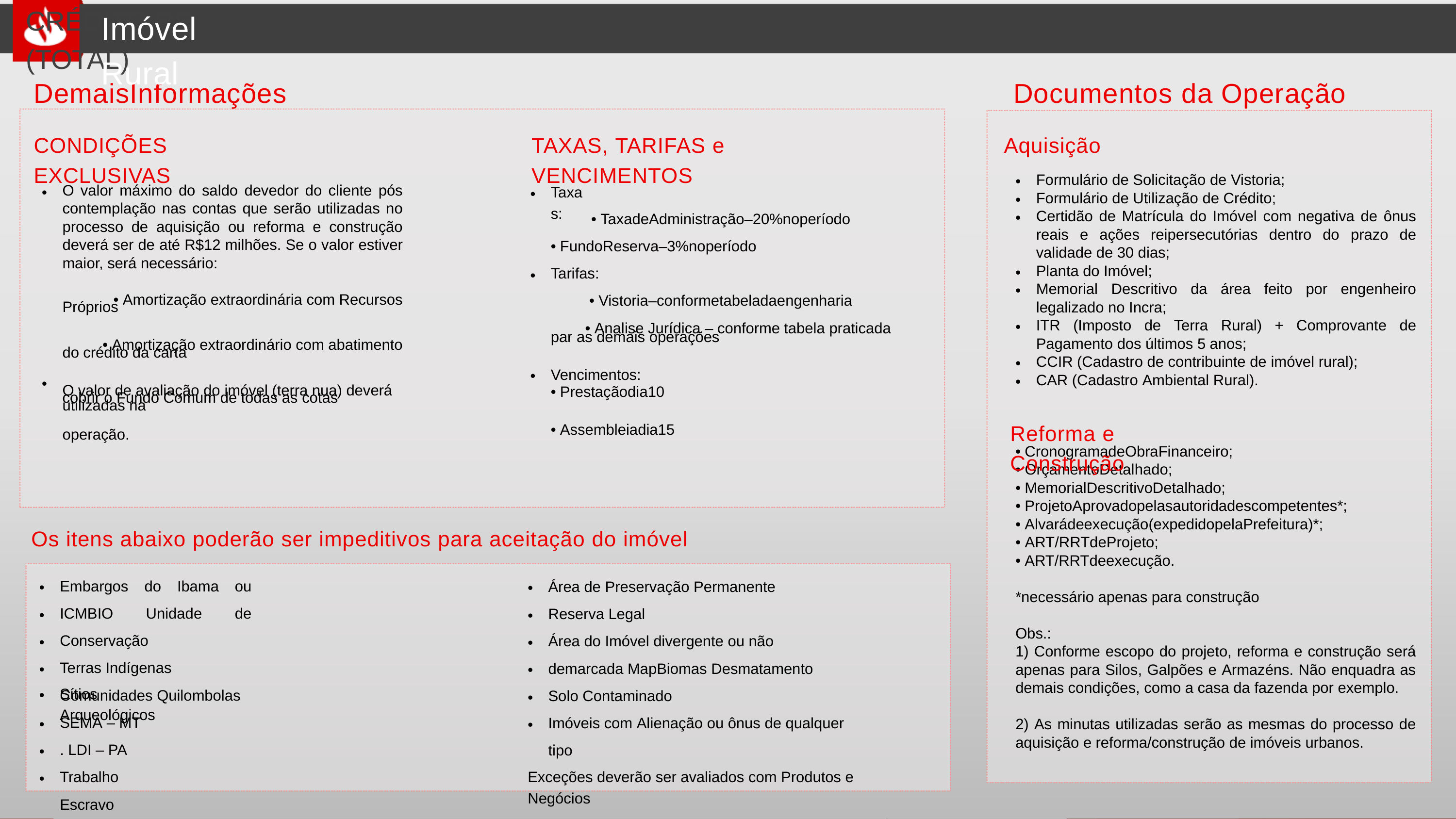

CRÉDITO PF (TOTAL)
Imóvel Rural
DemaisInformações
Documentos da Operação
CONDIÇÕES EXCLUSIVAS
TAXAS, TARIFAS e VENCIMENTOS
Aquisição
Formulário de Solicitação de Vistoria;
Formulário de Utilização de Crédito;
Certidão de Matrícula do Imóvel com negativa de ônus reais e ações reipersecutórias dentro do prazo de validade de 30 dias;
Planta do Imóvel;
Memorial Descritivo da área feito por engenheiro legalizado no Incra;
ITR (Imposto de Terra Rural) + Comprovante de Pagamento dos últimos 5 anos;
CCIR (Cadastro de contribuinte de imóvel rural);
CAR (Cadastro Ambiental Rural).
• • •
Taxas:
•
O valor máximo do saldo devedor do cliente pós contemplação nas contas que serão utilizadas no processo de aquisição ou reforma e construção deverá ser de até R$12 milhões. Se o valor estiver maior, será necessário:
• Amortização extraordinária com Recursos
Próprios
• Amortização extraordinário com abatimento
do crédito da carta
O valor de avaliação do imóvel (terra nua) deverá
cobrir o Fundo Comum de todas as cotas utilizadas na
operação.
•
• TaxadeAdministração–20%noperíodo
• FundoReserva–3%noperíodo
Tarifas:
• Vistoria–conformetabeladaengenharia
• Analise Jurídica – conforme tabela praticada
par as demais operações
Vencimentos:
• Prestaçãodia10
• Assembleiadia15
• •

•

• •
•
•
•
Reforma e Construção
• CronogramadeObraFinanceiro;
• OrçamentoDetalhado;
• MemorialDescritivoDetalhado;
• ProjetoAprovadopelasautoridadescompetentes*;
• Alvarádeexecução(expedidopelaPrefeitura)*;
• ART/RRTdeProjeto;
• ART/RRTdeexecução.

*necessário apenas para construção

Obs.:
1) Conforme escopo do projeto, reforma e construção será apenas para Silos, Galpões e Armazéns. Não enquadra as demais condições, como a casa da fazenda por exemplo.

2) As minutas utilizadas serão as mesmas do processo de aquisição e reforma/construção de imóveis urbanos.
Os itens abaixo poderão ser impeditivos para aceitação do imóvel
Embargos do Ibama ou ICMBIO Unidade de Conservação
Terras Indígenas
Comunidades Quilombolas
Área de Preservação Permanente
Reserva Legal
Área do Imóvel divergente ou não demarcada MapBiomas Desmatamento
Solo Contaminado
Imóveis com Alienação ou ônus de qualquer tipo
• • • •
• • • • • •
Sítios Arqueológicos
•
SEMA – MT
. LDI – PA Trabalho Escravo
• • •
Exceções deverão ser avaliados com Produtos e Negócios